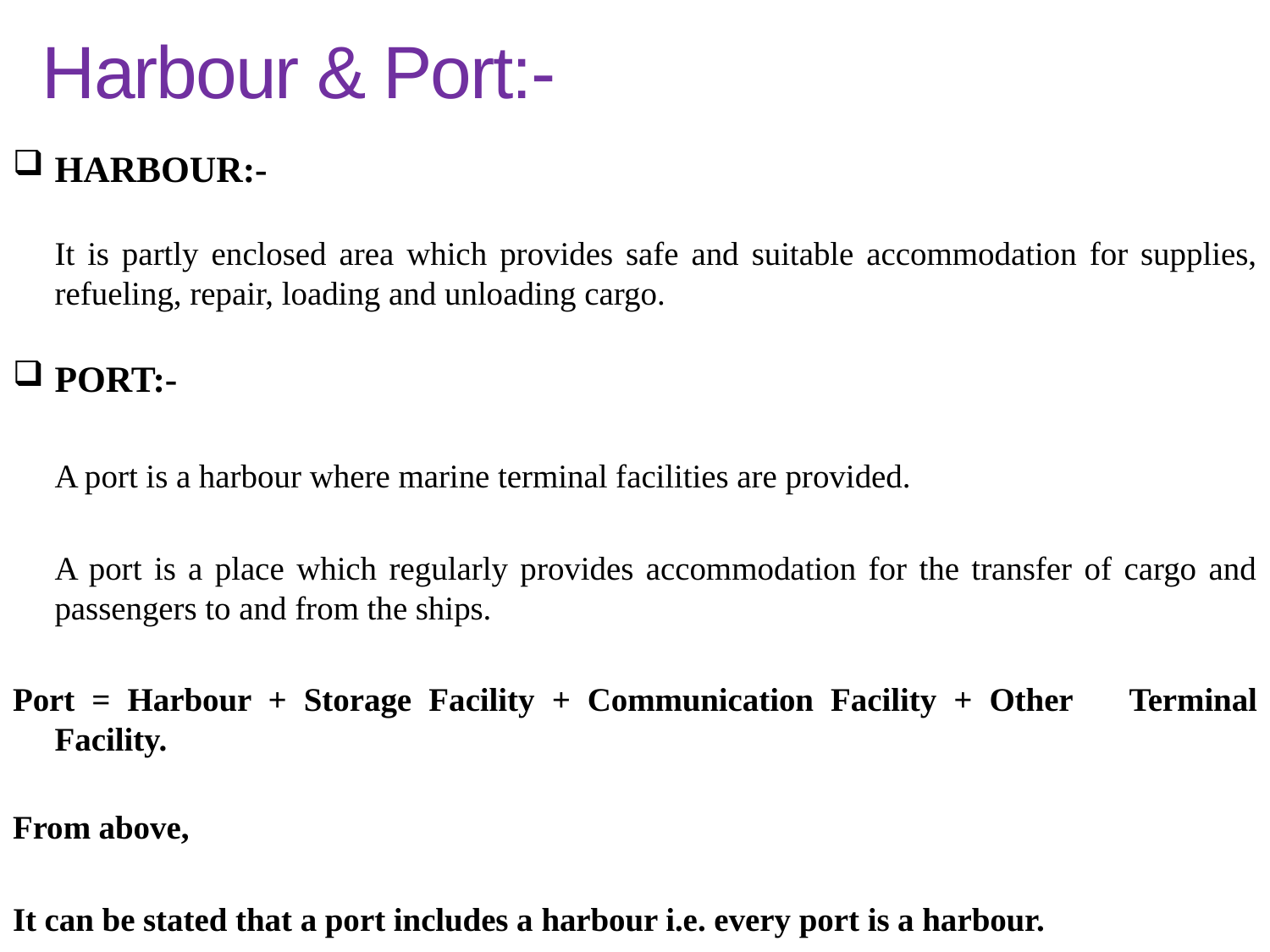

Harbour & Port:-

HARBOUR:-

	It is partly enclosed area which provides safe and suitable accommodation for supplies, refueling, repair, loading and unloading cargo.

PORT:-

	A port is a harbour where marine terminal facilities are provided.

	A port is a place which regularly provides accommodation for the transfer of cargo and passengers to and from the ships.

Port = Harbour + Storage Facility + Communication Facility + Other 	Terminal Facility.

From above,

It can be stated that a port includes a harbour i.e. every port is a harbour.